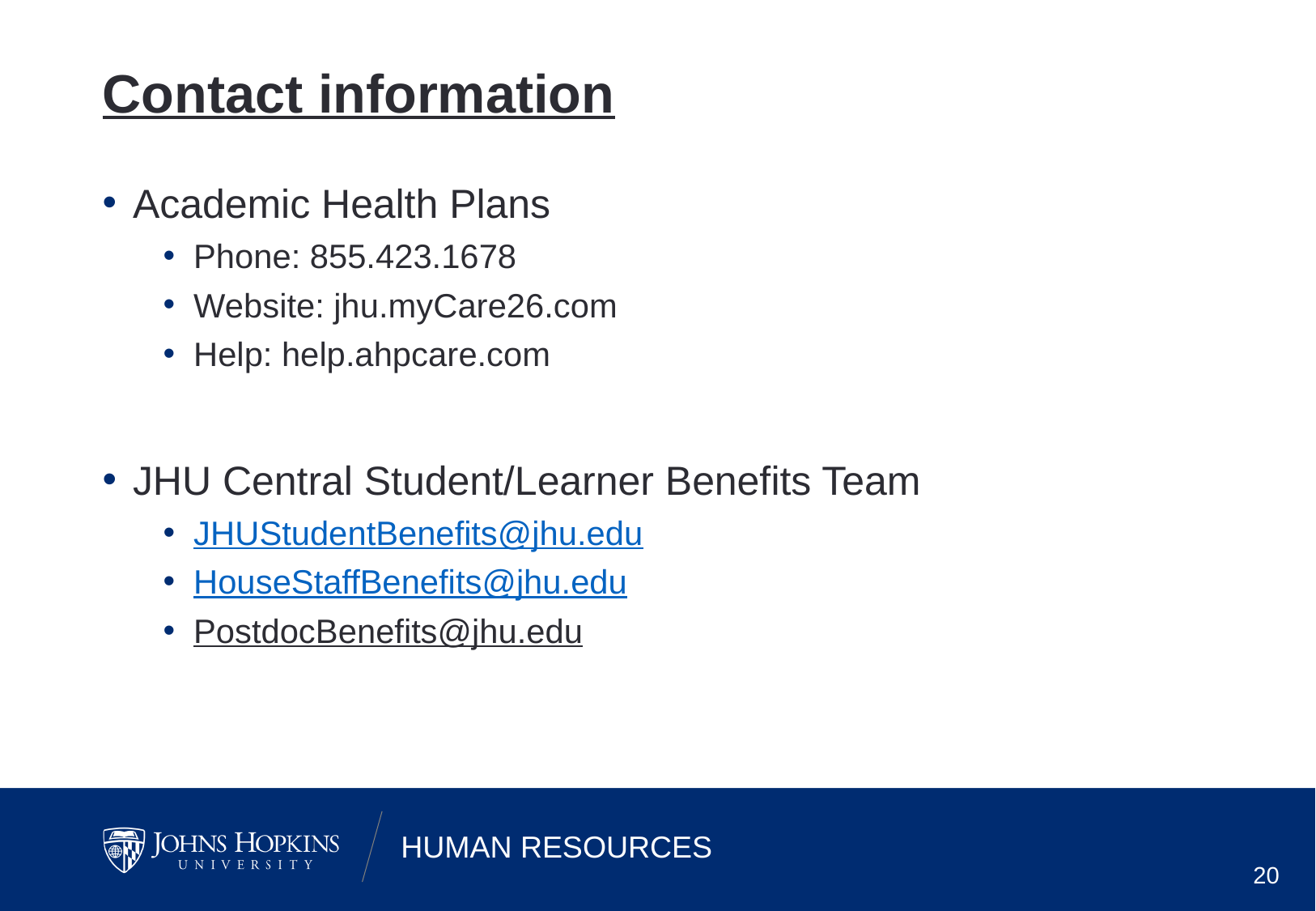

# Contact information
Academic Health Plans
Phone: 855.423.1678
Website: jhu.myCare26.com
Help: help.ahpcare.com

JHU Central Student/Learner Benefits Team
JHUStudentBenefits@jhu.edu
HouseStaffBenefits@jhu.edu
PostdocBenefits@jhu.edu

20